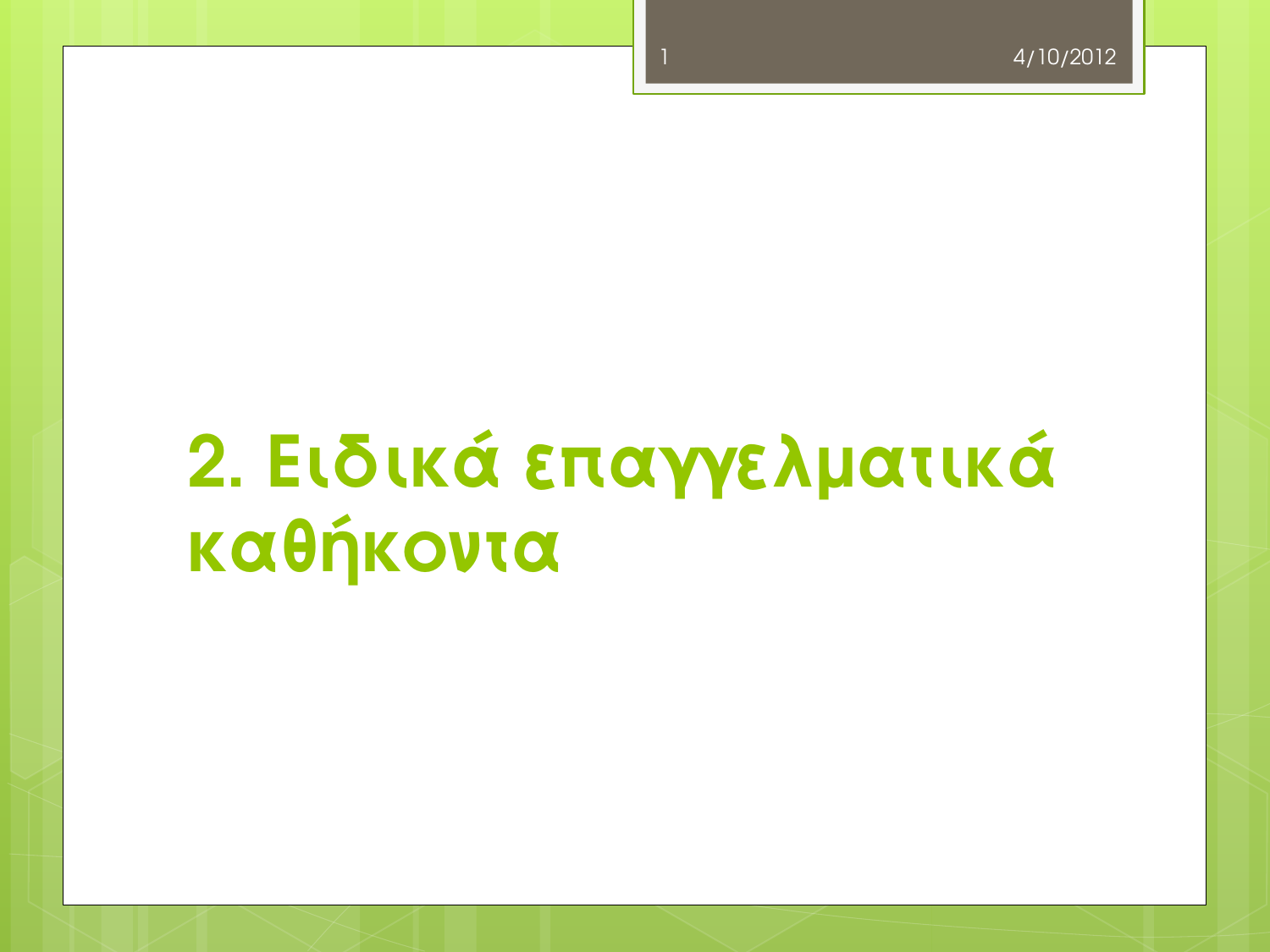

1
4/10/2012
# 2. Ειδικά επαγγελματικά καθήκοντα